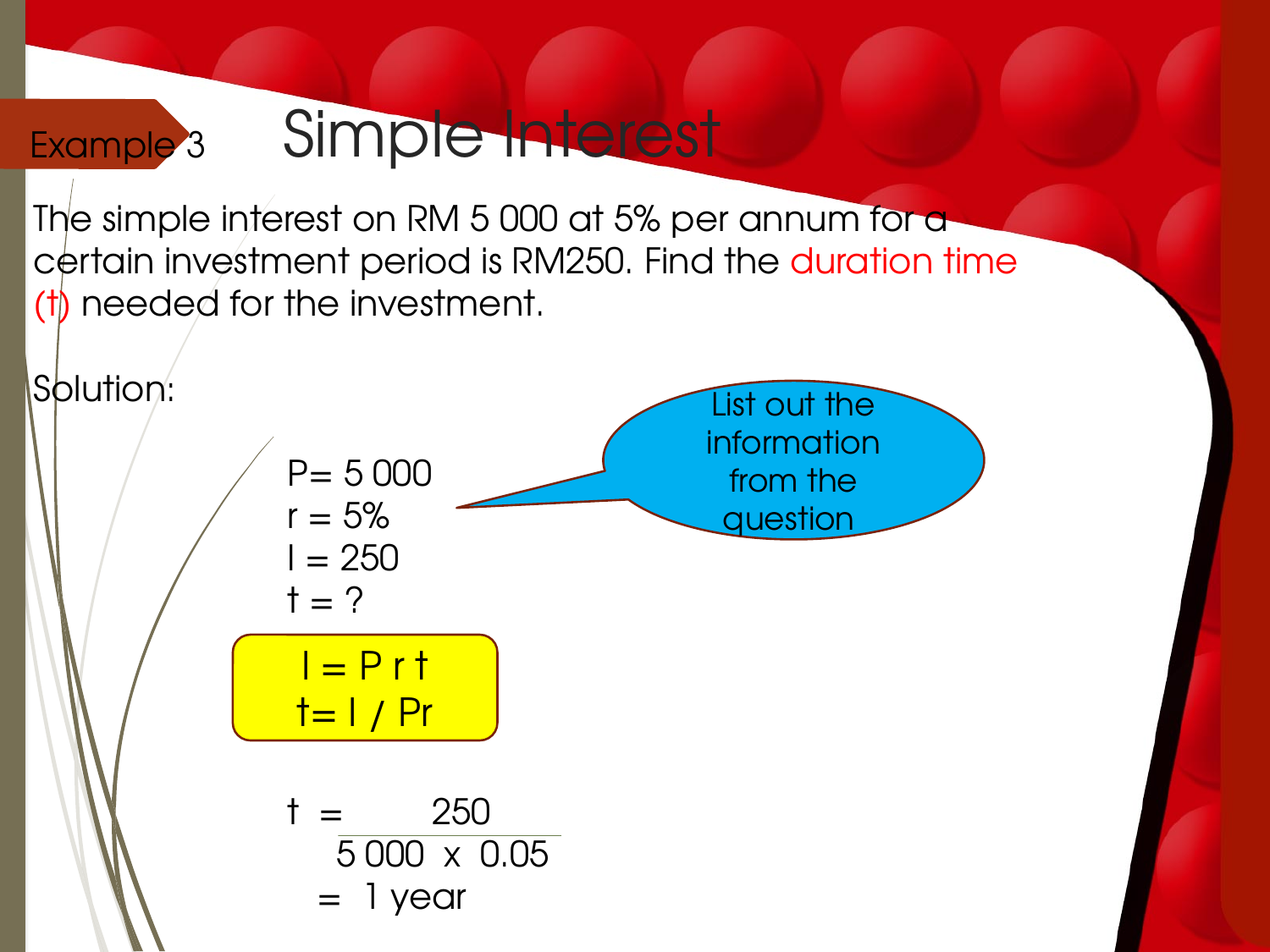

# Simple Interest
Example 3
The simple interest on RM 5 000 at 5% per annum for a certain investment period is RM250. Find the duration time (t) needed for the investment.

Solution:

		P= 5 000
		r = 5%
		I = 250
		t = ?

		t  =         250
 		     5 000  x  0.05
		   =  1 year

List out the information from the question

I = P r t
t= I / Pr